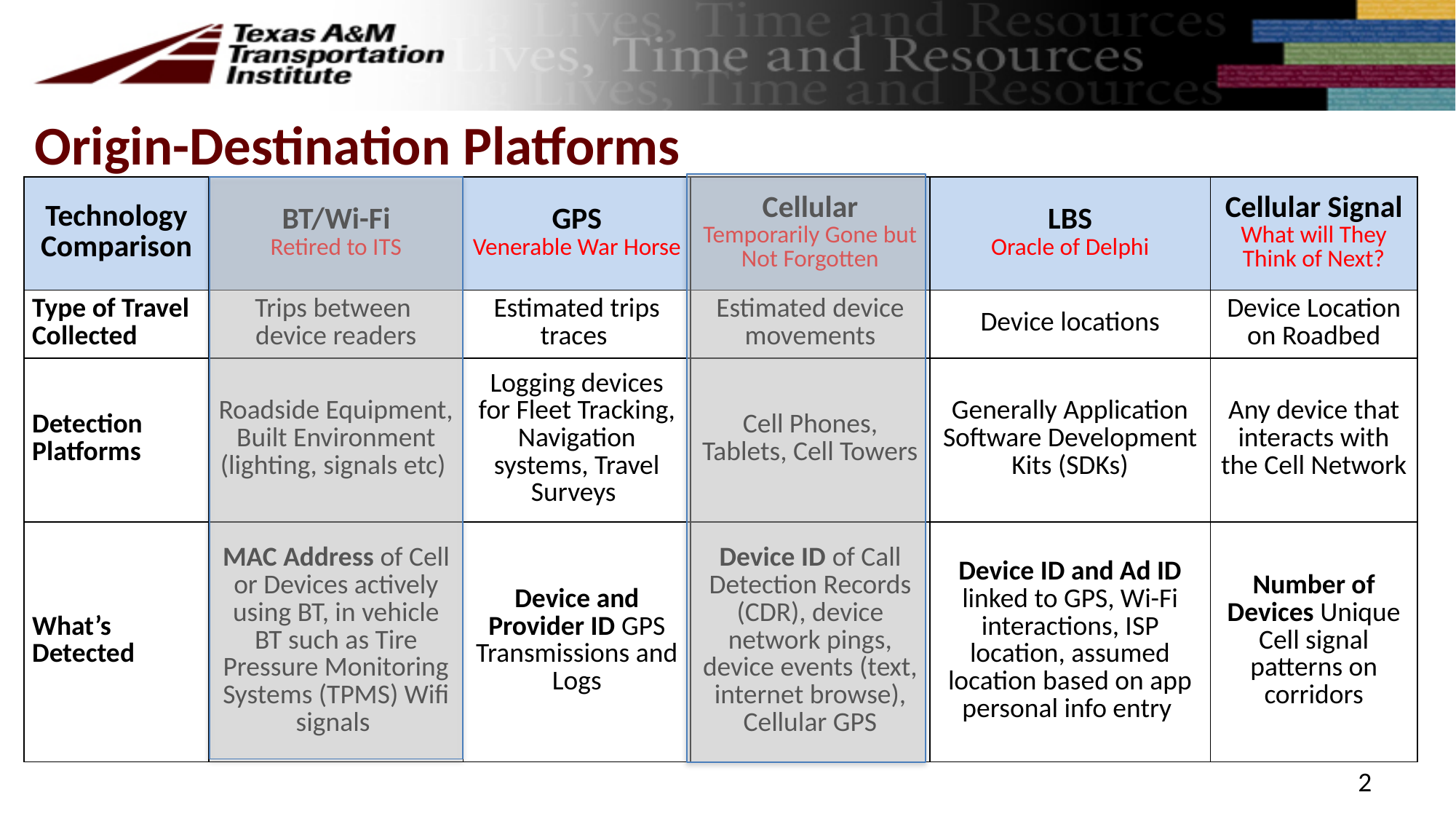

Origin-Destination Platforms

| Technology Comparison | BT/Wi-Fi Retired to ITS | GPS Venerable War Horse | Cellular Temporarily Gone but Not Forgotten | LBS Oracle of Delphi | Cellular Signal What will They Think of Next? |
| --- | --- | --- | --- | --- | --- |
| Type of Travel Collected | Trips between device readers | Estimated trips traces | Estimated device movements | Device locations | Device Location on Roadbed |
| Detection Platforms | Roadside Equipment, Built Environment (lighting, signals etc) | Logging devices for Fleet Tracking, Navigation systems, Travel Surveys | Cell Phones, Tablets, Cell Towers | Generally Application Software Development Kits (SDKs) | Any device that interacts with the Cell Network |
| What’s Detected | MAC Address of Cell or Devices actively using BT, in vehicle BT such as Tire Pressure Monitoring Systems (TPMS) Wifi signals | Device and Provider ID GPS Transmissions and Logs | Device ID of Call Detection Records (CDR), device network pings, device events (text, internet browse), Cellular GPS | Device ID and Ad ID linked to GPS, Wi-Fi interactions, ISP location, assumed location based on app personal info entry | Number of Devices Unique Cell signal patterns on corridors |

2